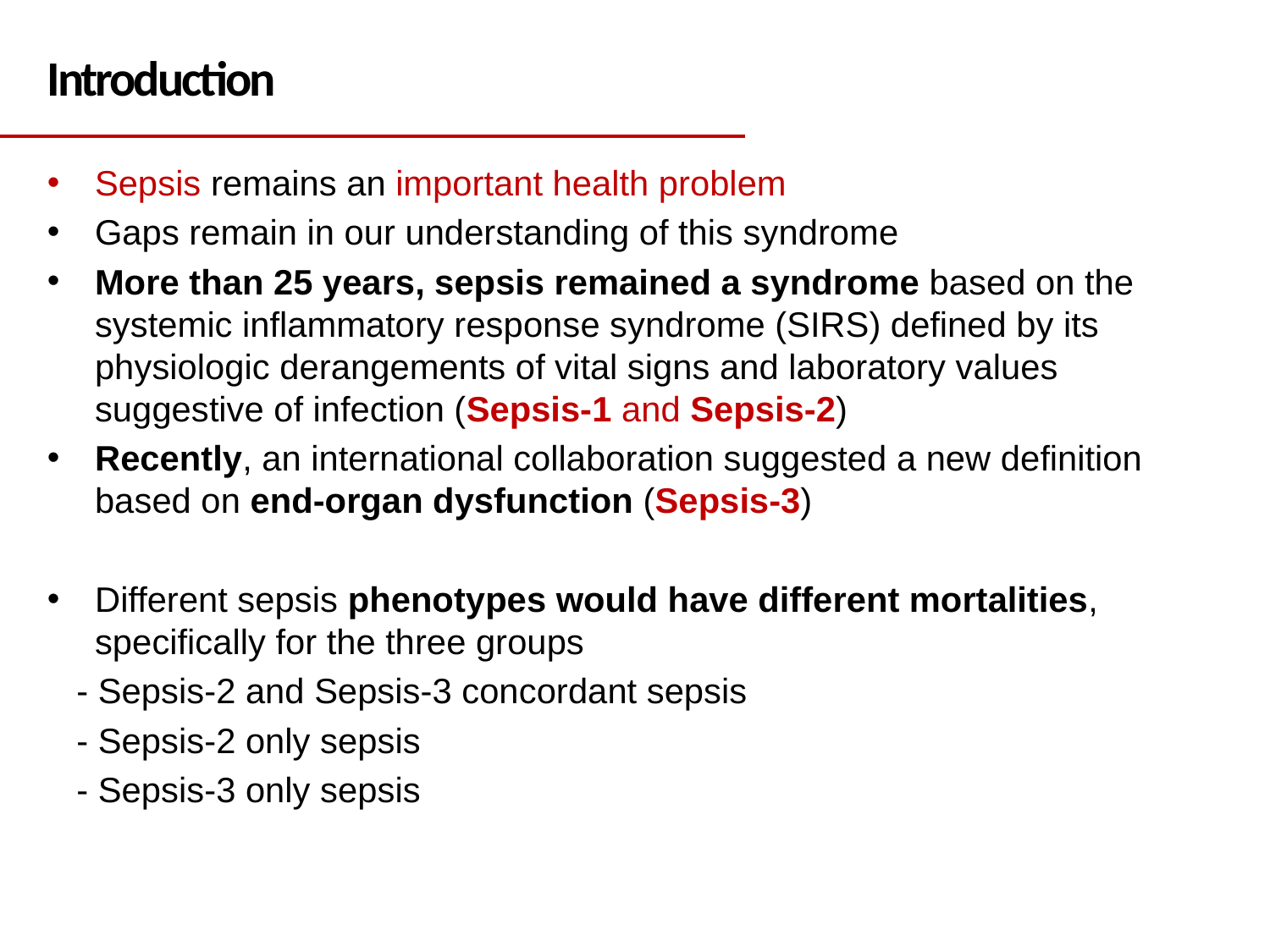

Introduction
Sepsis remains an important health problem
Gaps remain in our understanding of this syndrome
More than 25 years, sepsis remained a syndrome based on the systemic inflammatory response syndrome (SIRS) defined by its physiologic derangements of vital signs and laboratory values suggestive of infection (Sepsis-1 and Sepsis-2)
Recently, an international collaboration suggested a new definition based on end-organ dysfunction (Sepsis-3)

Different sepsis phenotypes would have different mortalities, specifically for the three groups
   - Sepsis-2 and Sepsis-3 concordant sepsis
   - Sepsis-2 only sepsis
   - Sepsis-3 only sepsis